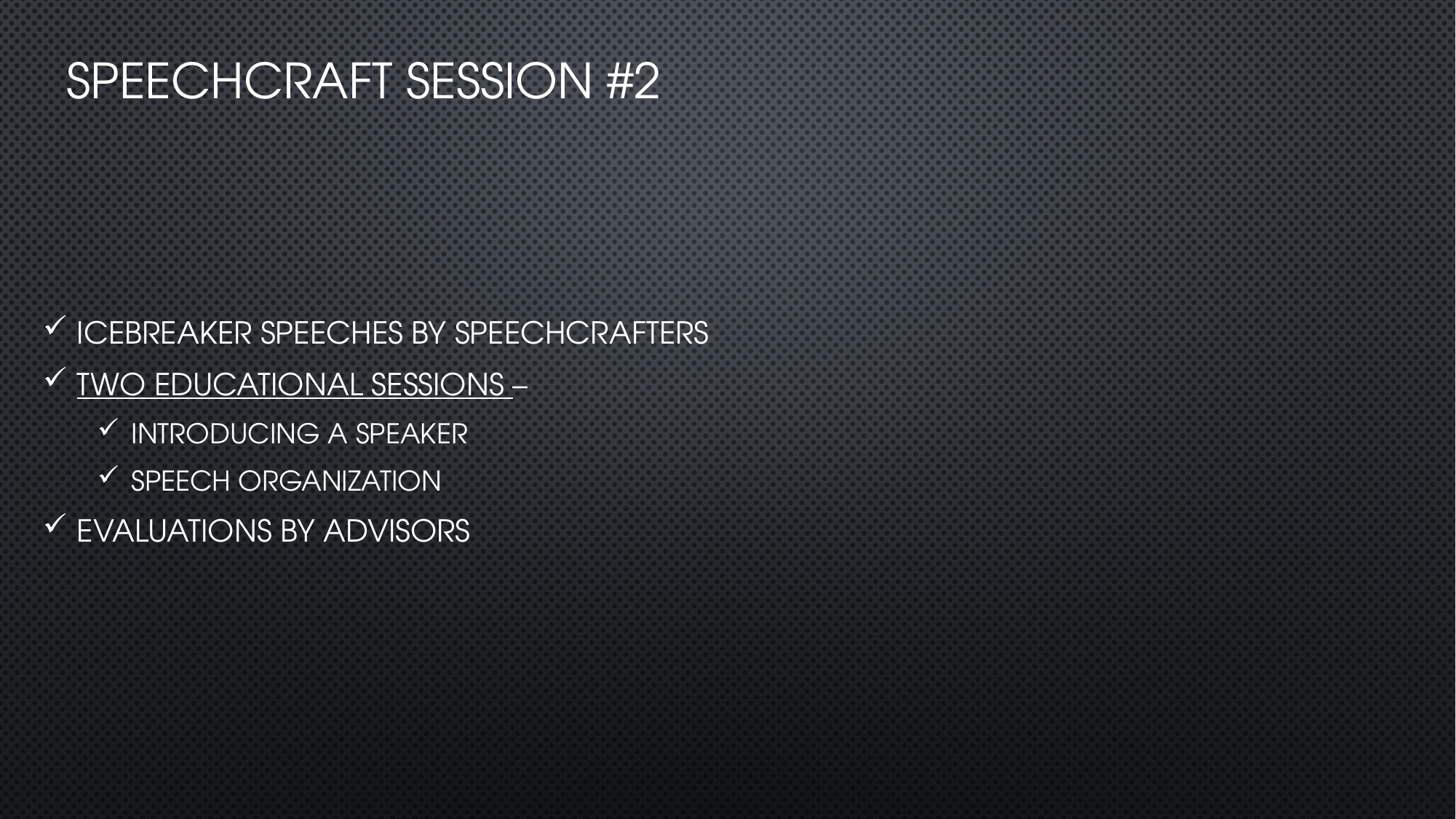

# Speechcraft session #2
Icebreaker Speeches by Speechcrafters
Two Educational Sessions –
Introducing a Speaker
Speech Organization
Evaluations by Advisors